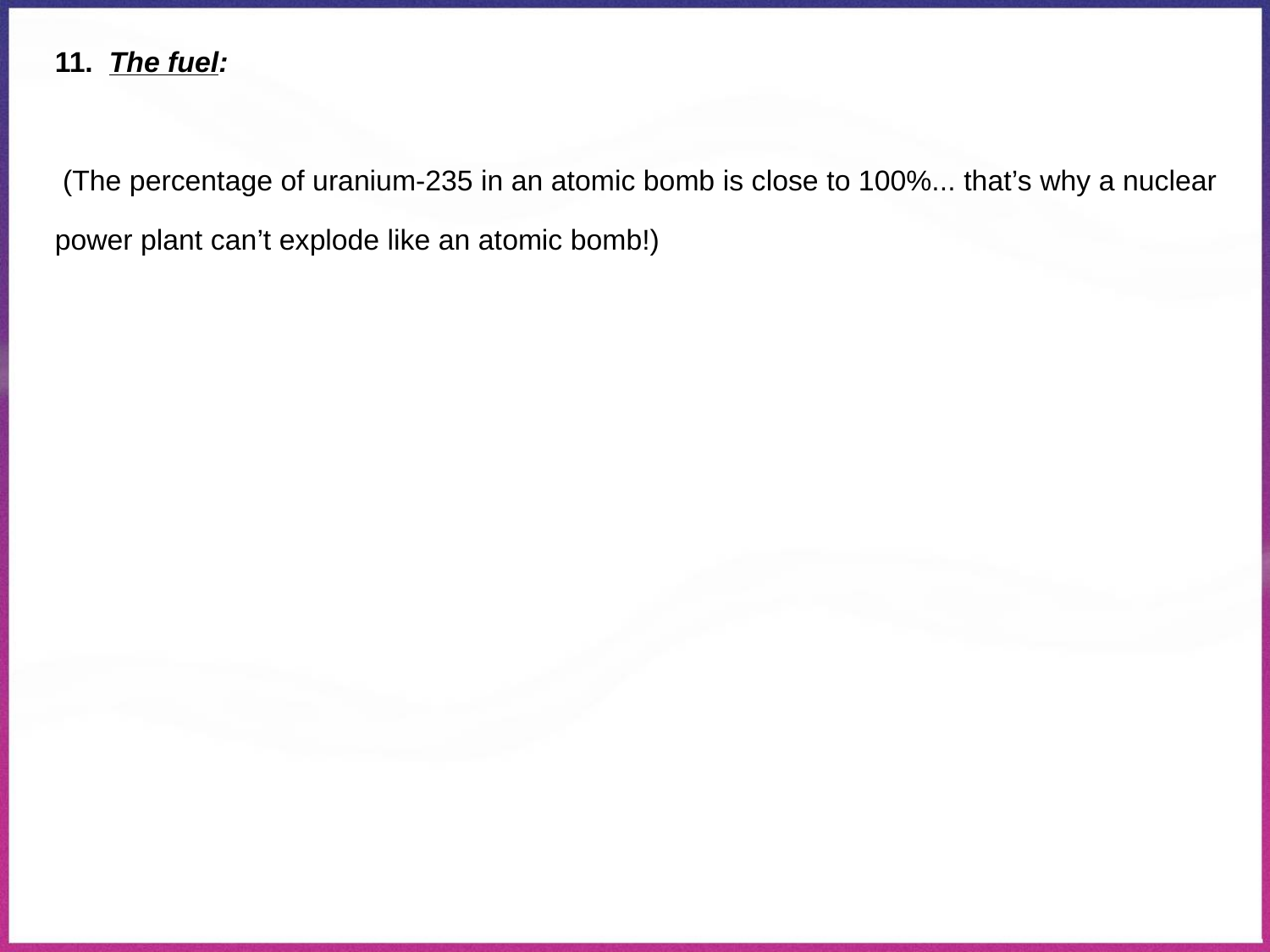

11.  The fuel:

 (The percentage of uranium-235 in an atomic bomb is close to 100%... that’s why a nuclear power plant can’t explode like an atomic bomb!)